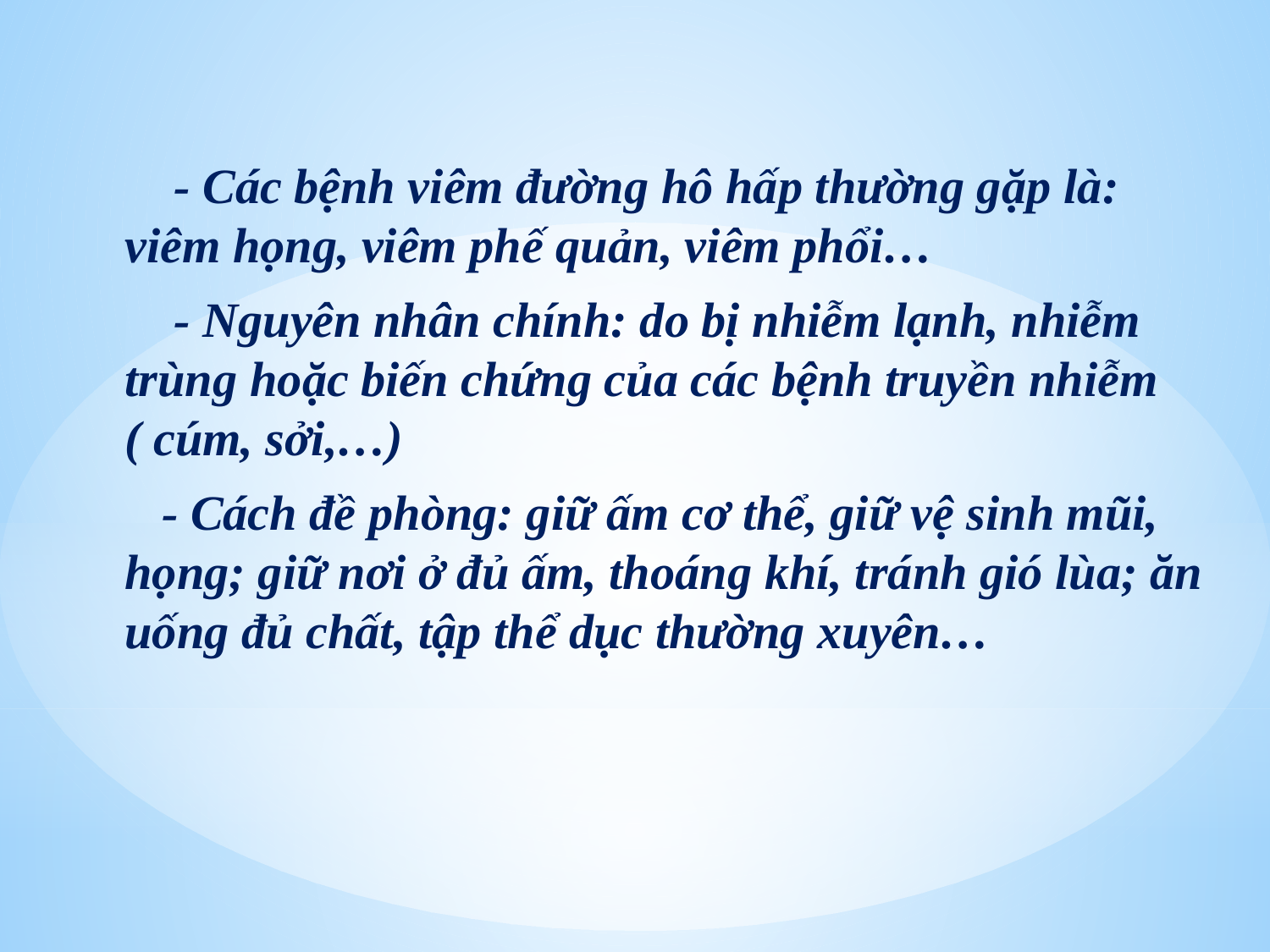

- Các bệnh viêm đường hô hấp thường gặp là: viêm họng, viêm phế quản, viêm phổi…
    - Nguyên nhân chính: do bị nhiễm lạnh, nhiễm trùng hoặc biến chứng của các bệnh truyền nhiễm    ( cúm, sởi,…)
   - Cách đề phòng: giữ ấm cơ thể, giữ vệ sinh mũi, họng; giữ nơi ở đủ ấm, thoáng khí, tránh gió lùa; ăn uống đủ chất, tập thể dục thường xuyên…